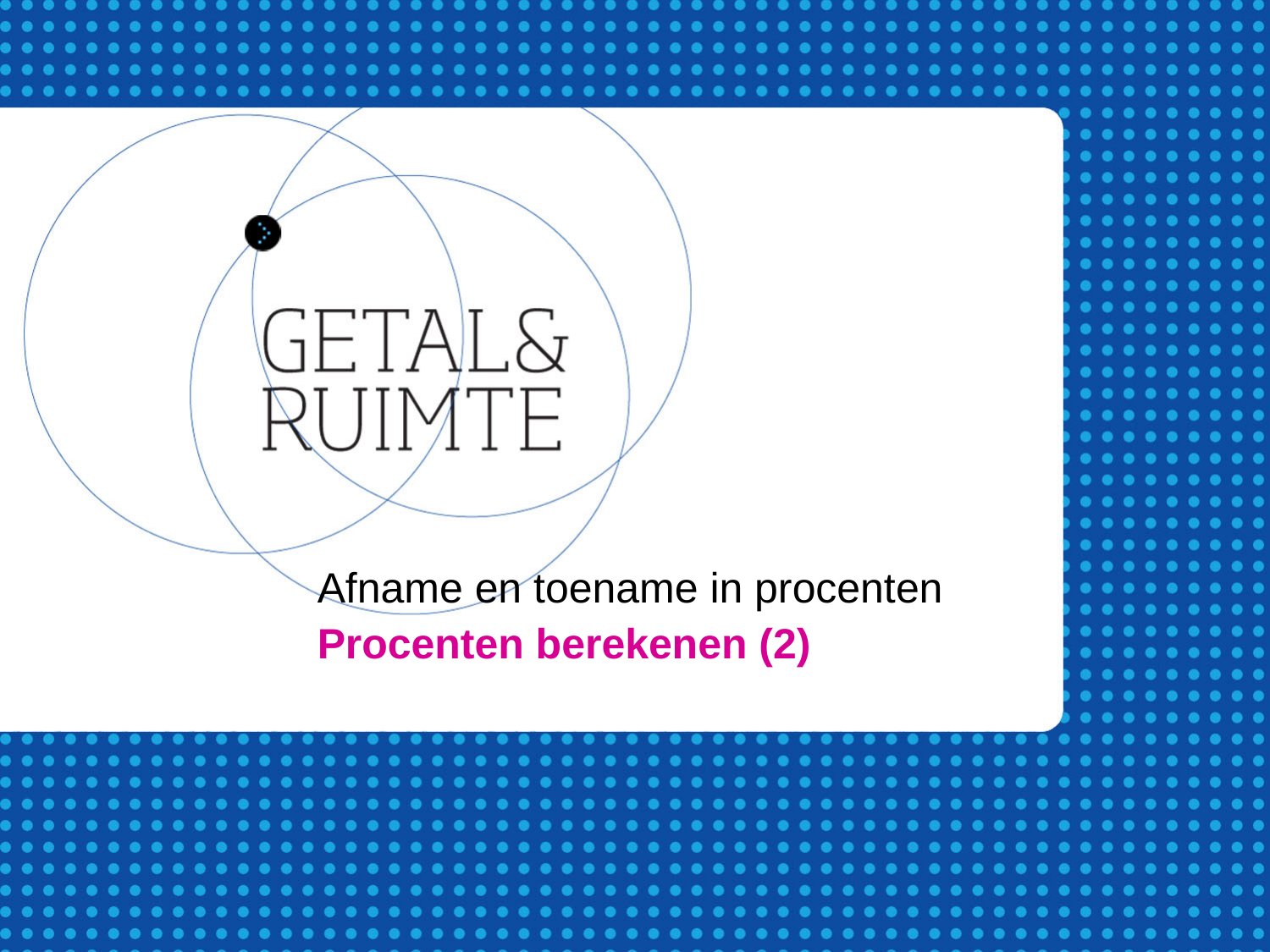

Afname en toename in procenten
Procenten berekenen (2)